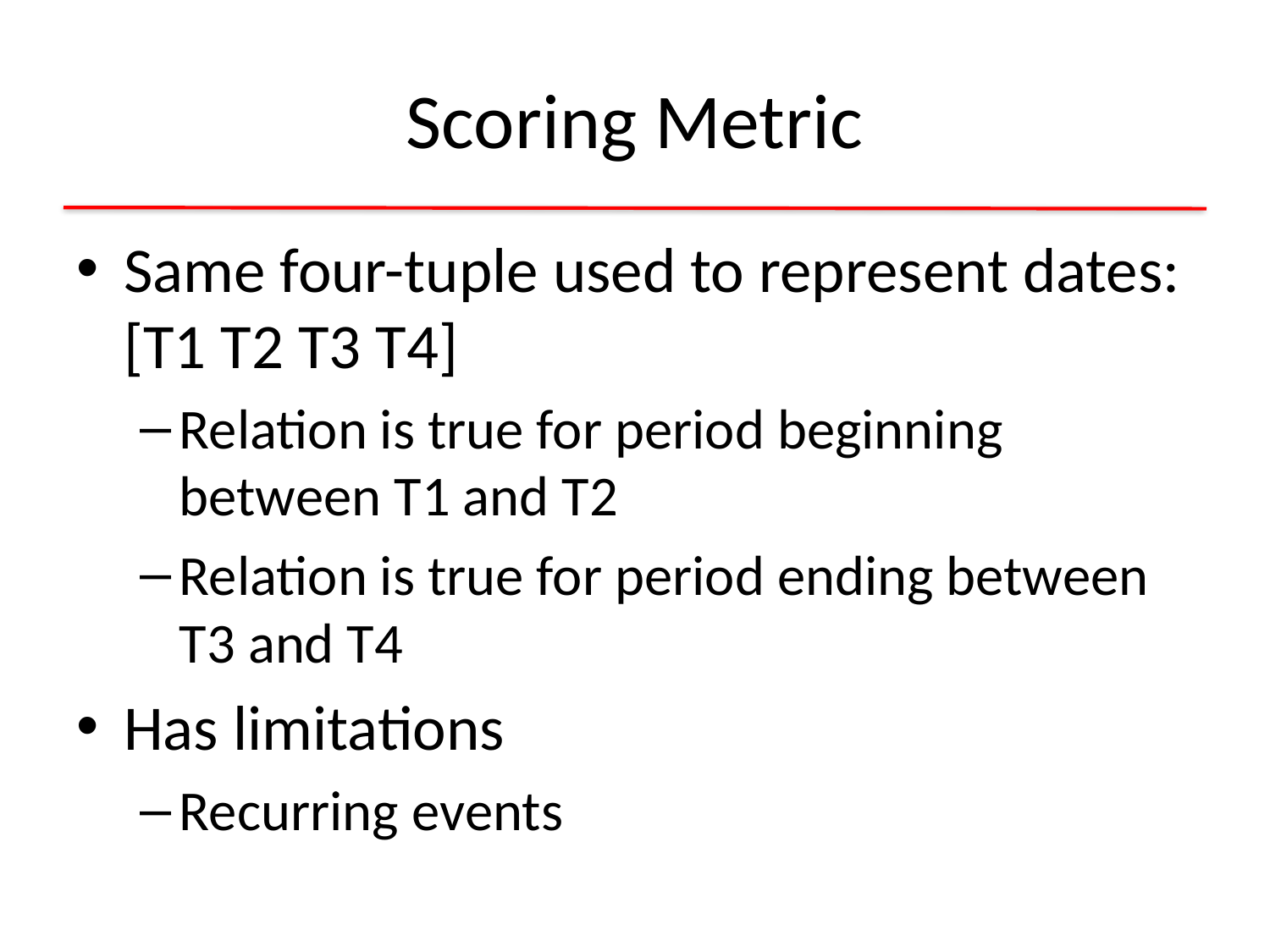

# Scoring Metric
Same four-tuple used to represent dates: [T1 T2 T3 T4]
Relation is true for period beginning between T1 and T2
Relation is true for period ending between T3 and T4
Has limitations
Recurring events